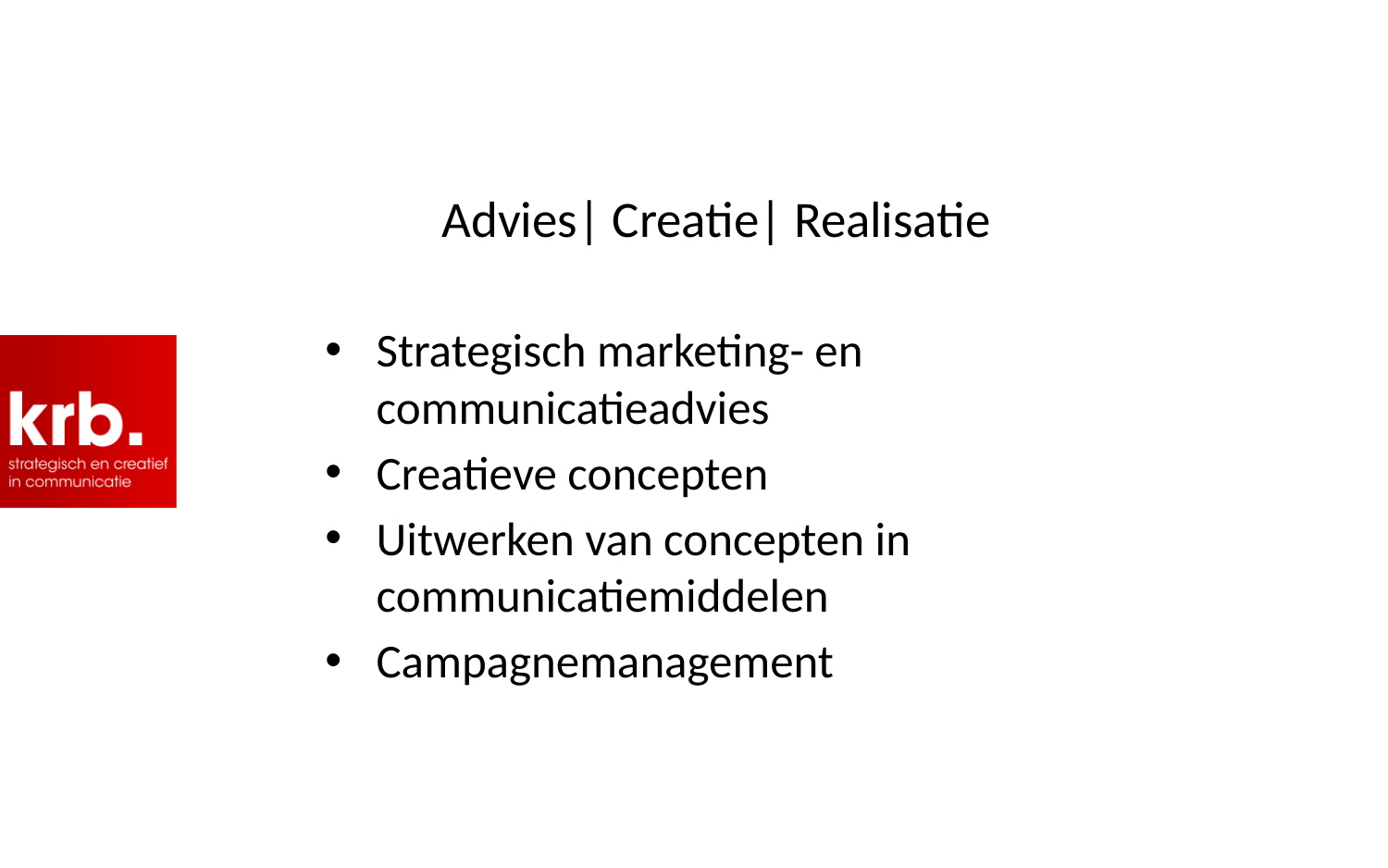

# Advies| Creatie| Realisatie
Strategisch marketing- en communicatieadvies
Creatieve concepten
Uitwerken van concepten in communicatiemiddelen
Campagnemanagement